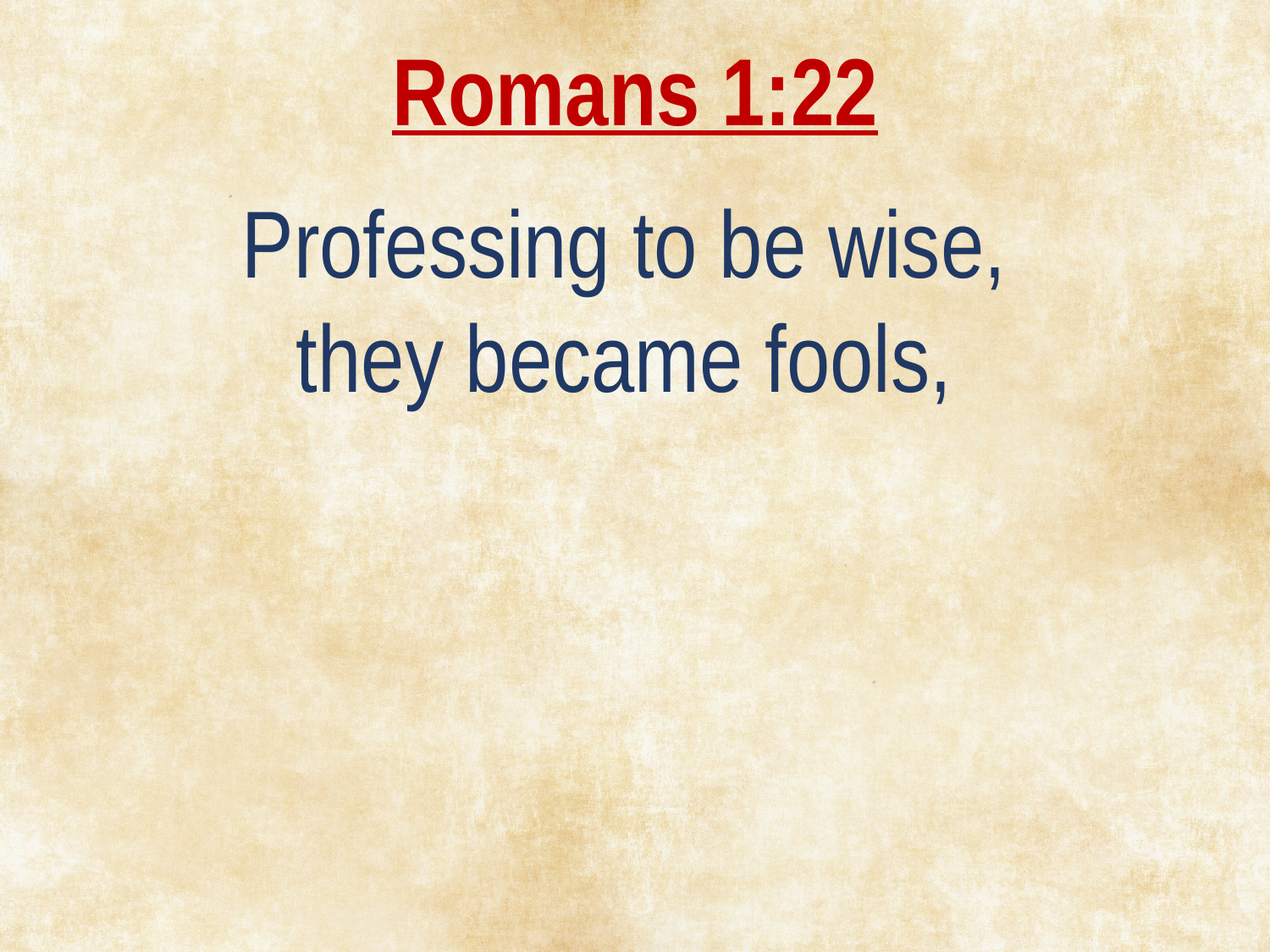

Romans 1:22

Professing to be wise,
they became fools,